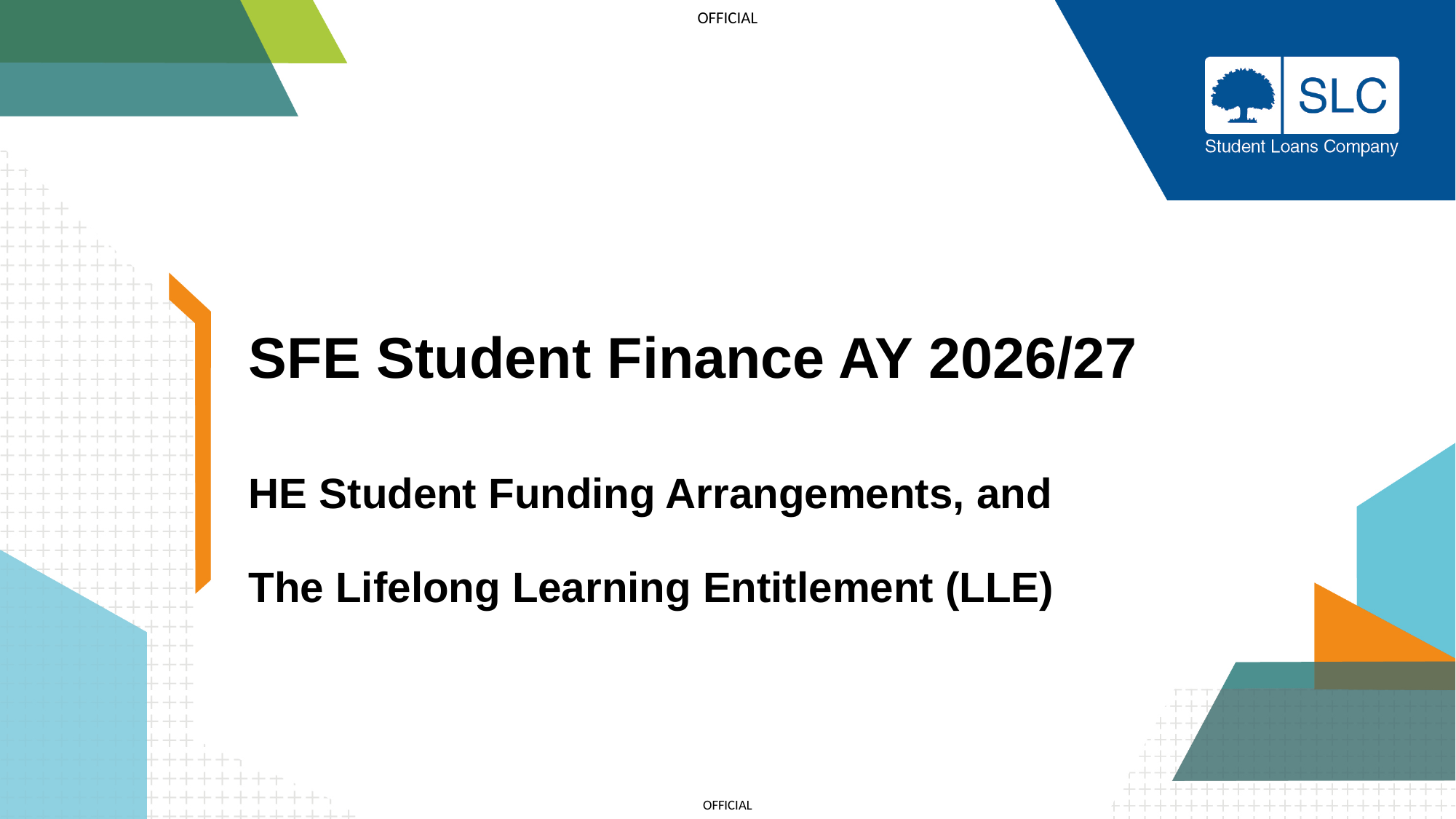

# SFE Student Finance AY 2026/27
HE Student Funding Arrangements, and
The Lifelong Learning Entitlement (LLE)